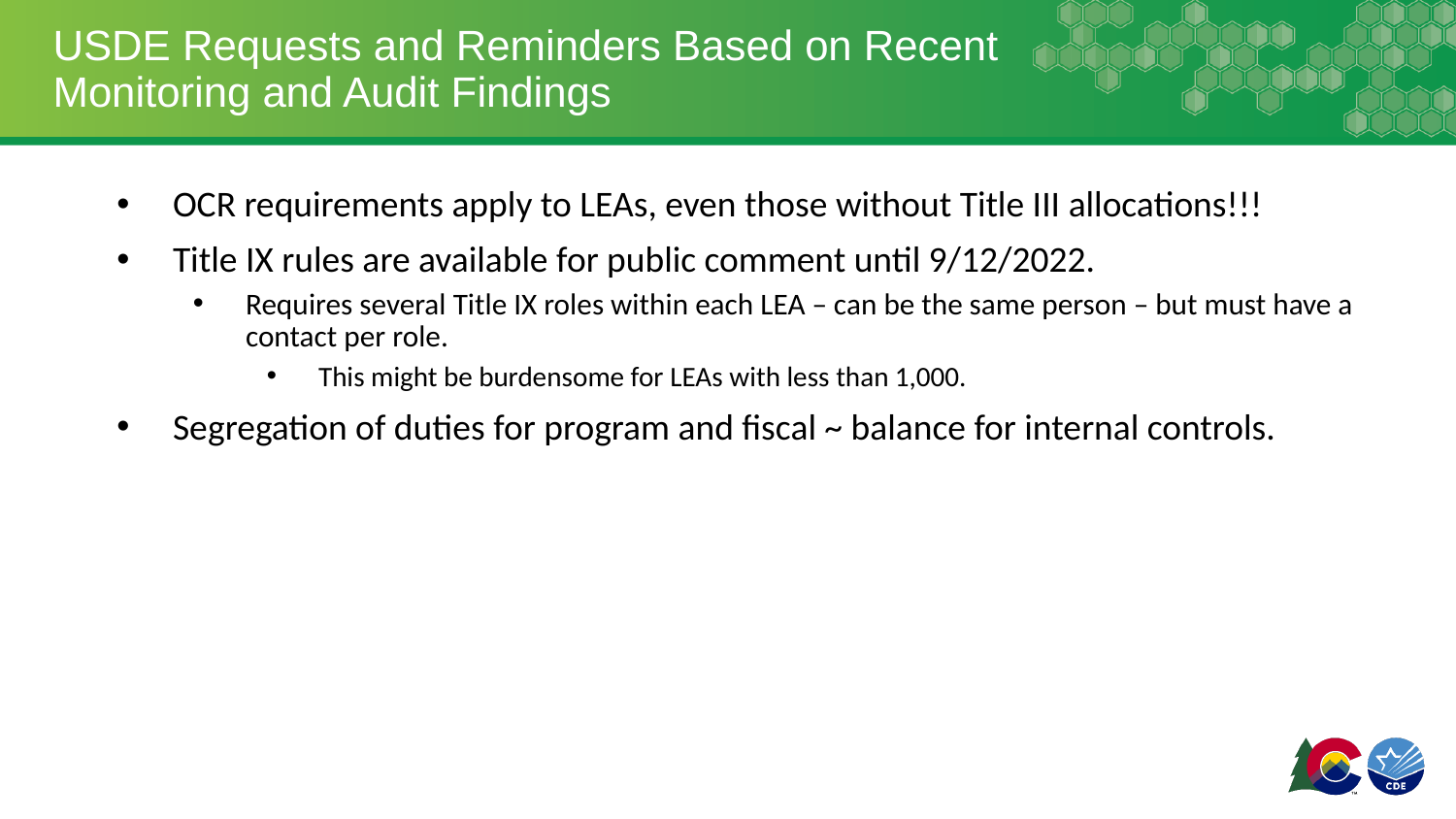

# USDE Requests and Reminders Based on Recent Monitoring and Audit Findings
OCR requirements apply to LEAs, even those without Title III allocations!!!
Title IX rules are available for public comment until 9/12/2022.
Requires several Title IX roles within each LEA – can be the same person – but must have a contact per role.
This might be burdensome for LEAs with less than 1,000.
Segregation of duties for program and fiscal ~ balance for internal controls.